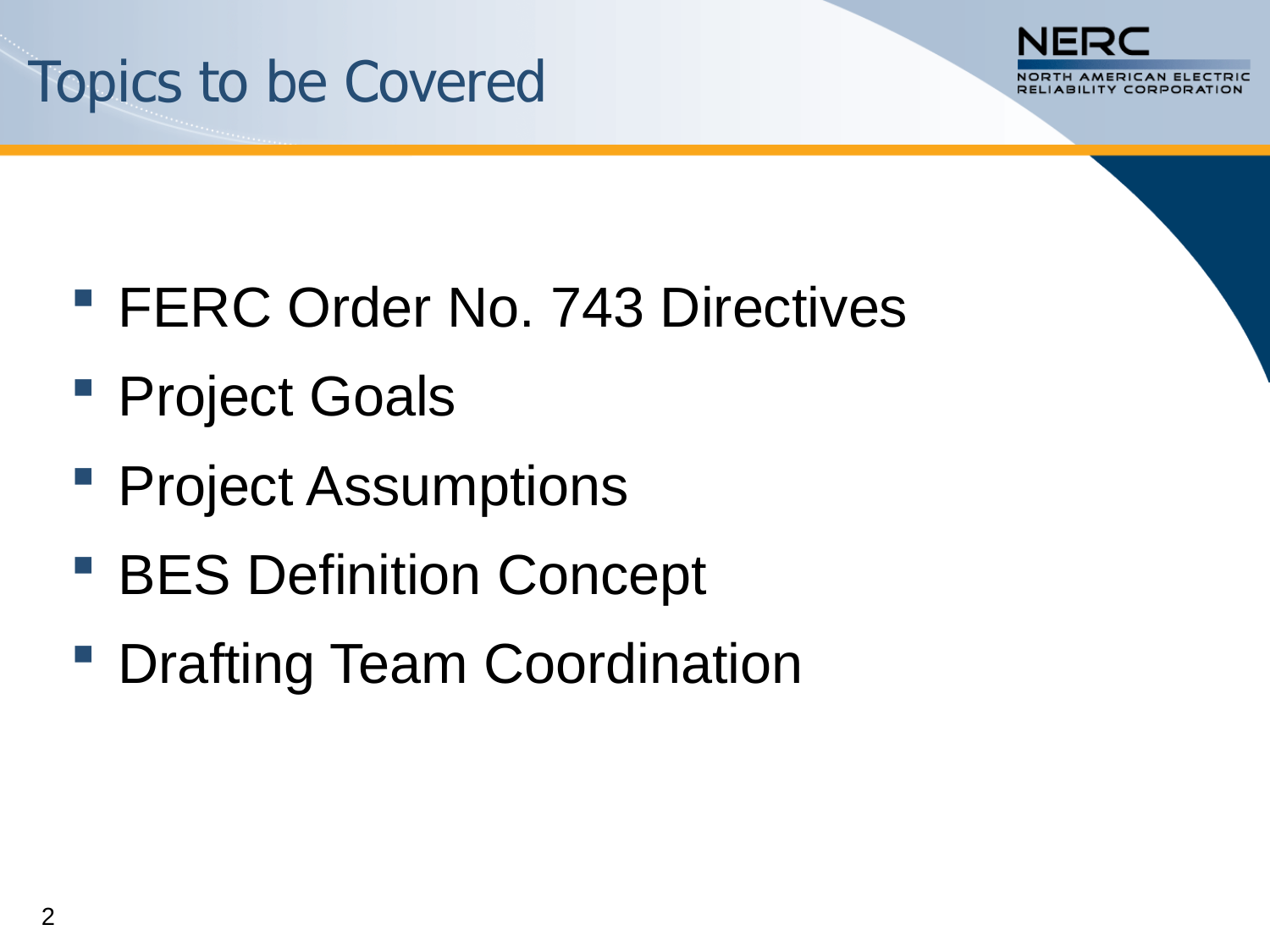

# Topics to be Covered
FERC Order No. 743 Directives
Project Goals
Project Assumptions
BES Definition Concept
Drafting Team Coordination
2